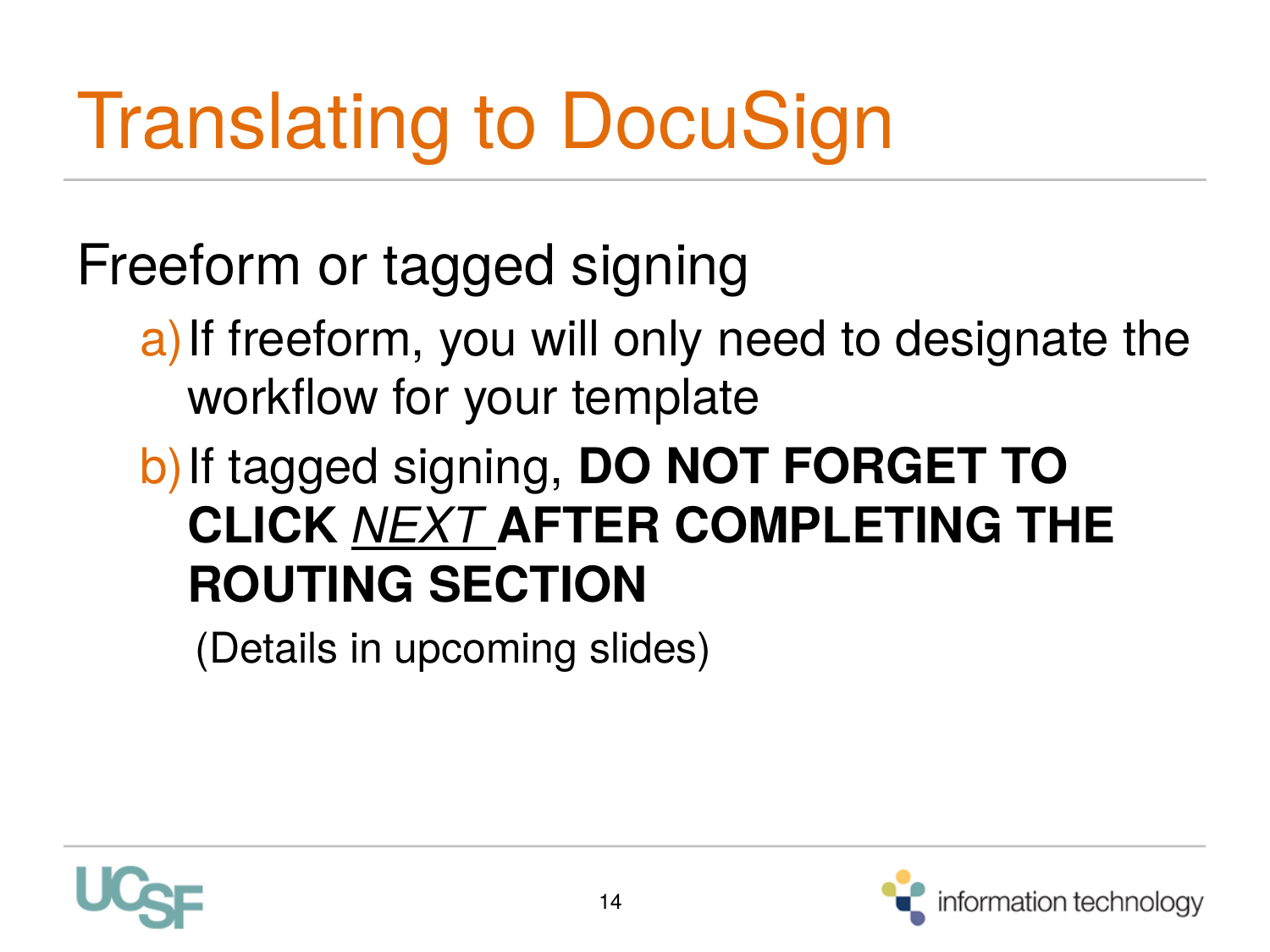

# Translating to DocuSign
Freeform or tagged signing
If freeform, you will only need to designate the workflow for your template
If tagged signing, DO NOT FORGET TO CLICK NEXT AFTER COMPLETING THE ROUTING SECTION
(Details in upcoming slides)

14